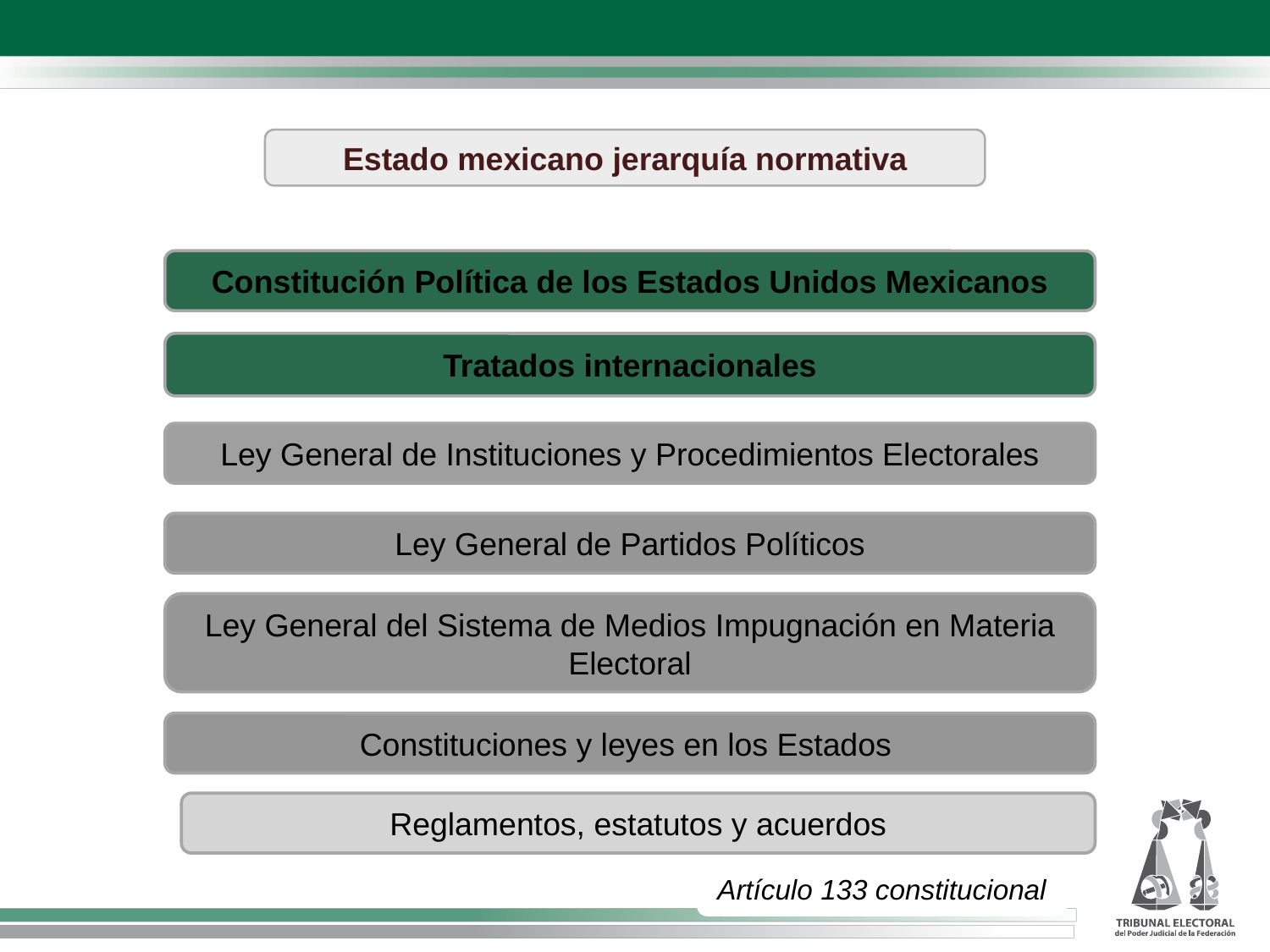

Estado mexicano jerarquía normativa
Constitución Política de los Estados Unidos Mexicanos
Tratados internacionales
Ley General de Instituciones y Procedimientos Electorales
Ley General de Partidos Políticos
Ley General del Sistema de Medios Impugnación en Materia Electoral
Constituciones y leyes en los Estados
Reglamentos, estatutos y acuerdos
Artículo 133 constitucional